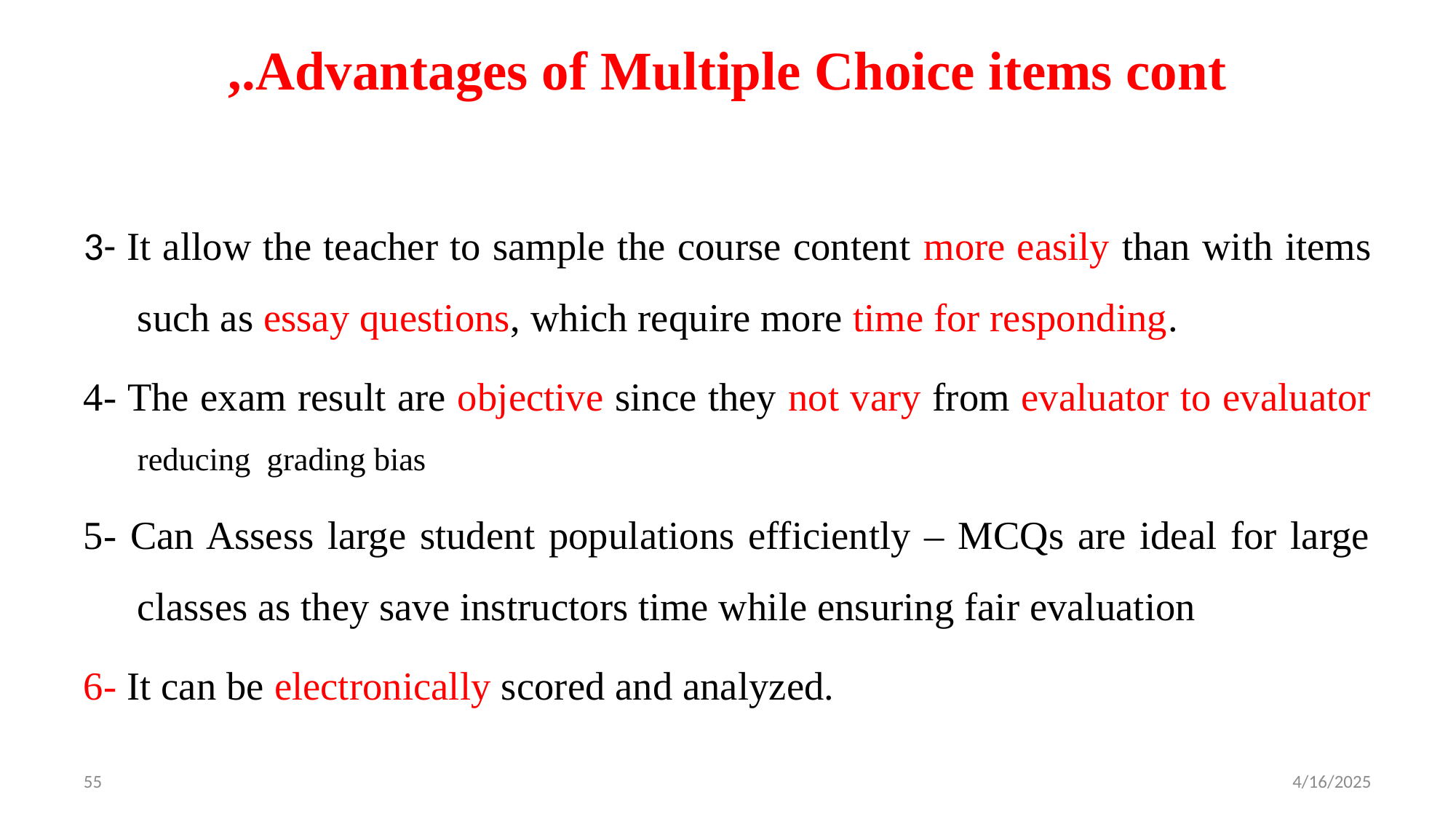

# Advantages of Multiple Choice items cont.,
3- It allow the teacher to sample the course content more easily than with items such as essay questions, which require more time for responding.
4- The exam result are objective since they not vary from evaluator to evaluator reducing  grading bias
5- Can Assess large student populations efficiently – MCQs are ideal for large classes as they save instructors time while ensuring fair evaluation
6- It can be electronically scored and analyzed.

55
4/16/2025